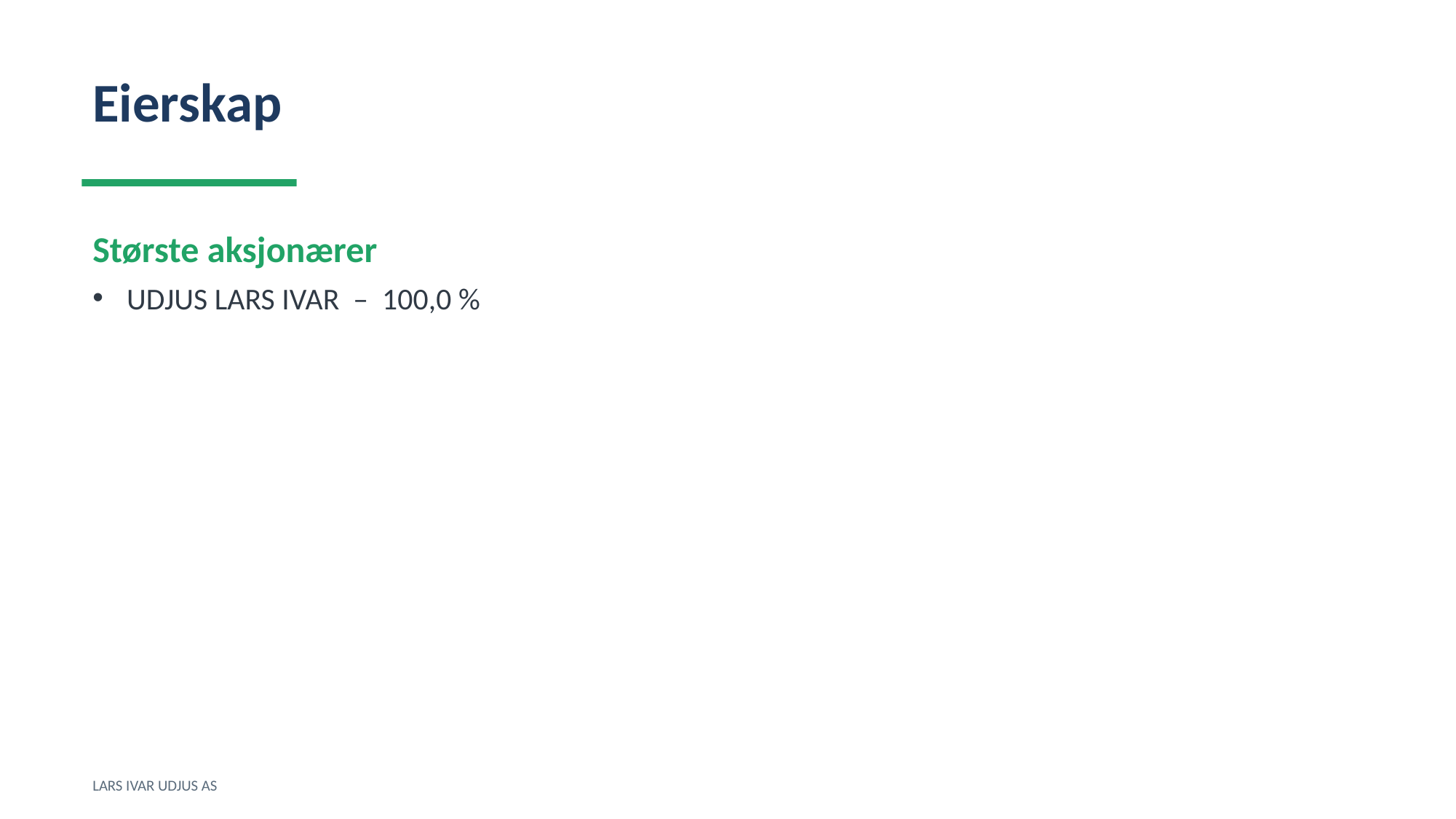

Eierskap

Største aksjonærer
UDJUS LARS IVAR  –  100,0 %
LARS IVAR UDJUS AS